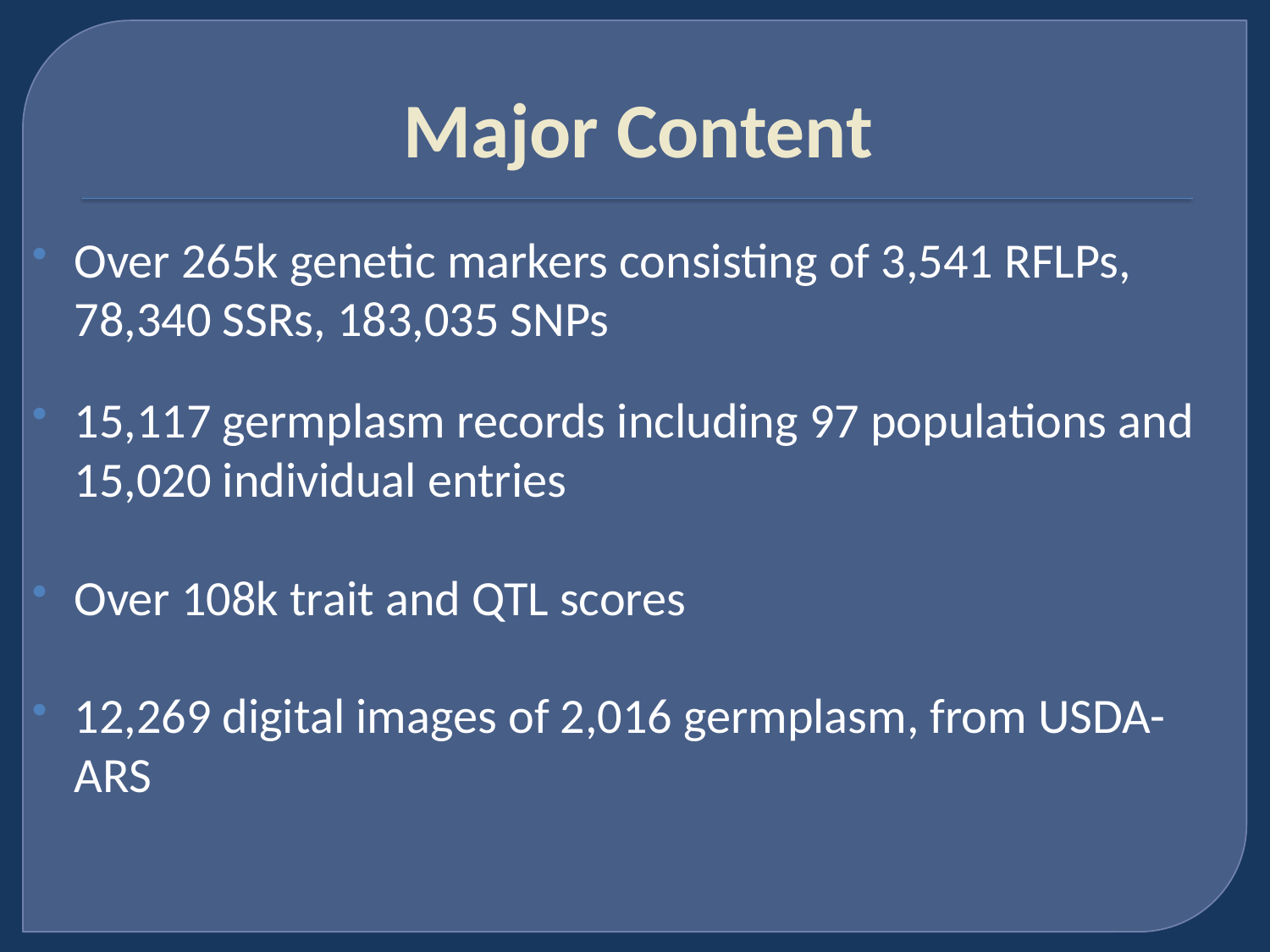

# Major Content
Over 265k genetic markers consisting of 3,541 RFLPs, 78,340 SSRs, 183,035 SNPs

15,117 germplasm records including 97 populations and 15,020 individual entries

Over 108k trait and QTL scores

12,269 digital images of 2,016 germplasm, from USDA-ARS